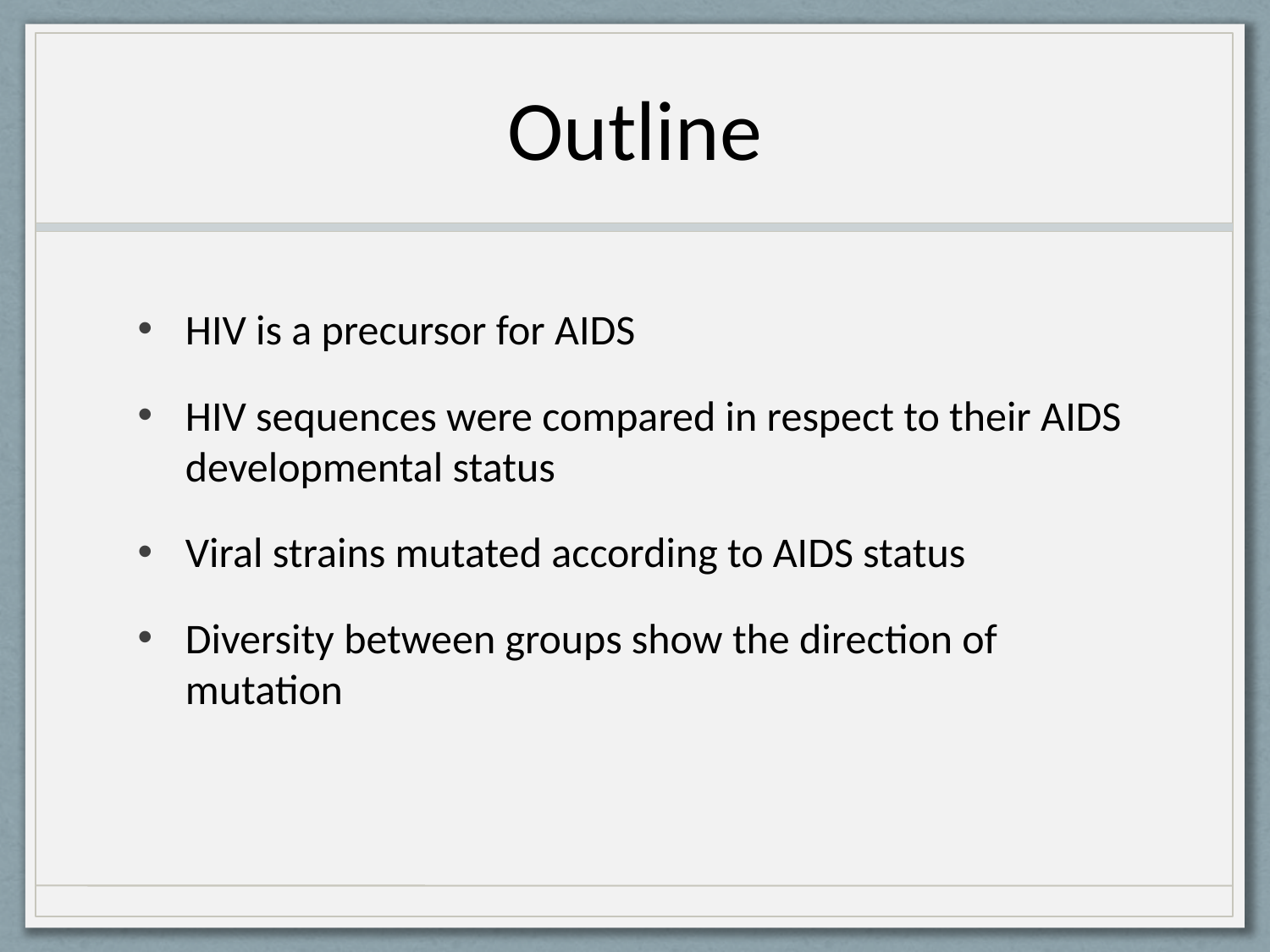

# Outline
HIV is a precursor for AIDS
HIV sequences were compared in respect to their AIDS developmental status
Viral strains mutated according to AIDS status
Diversity between groups show the direction of mutation